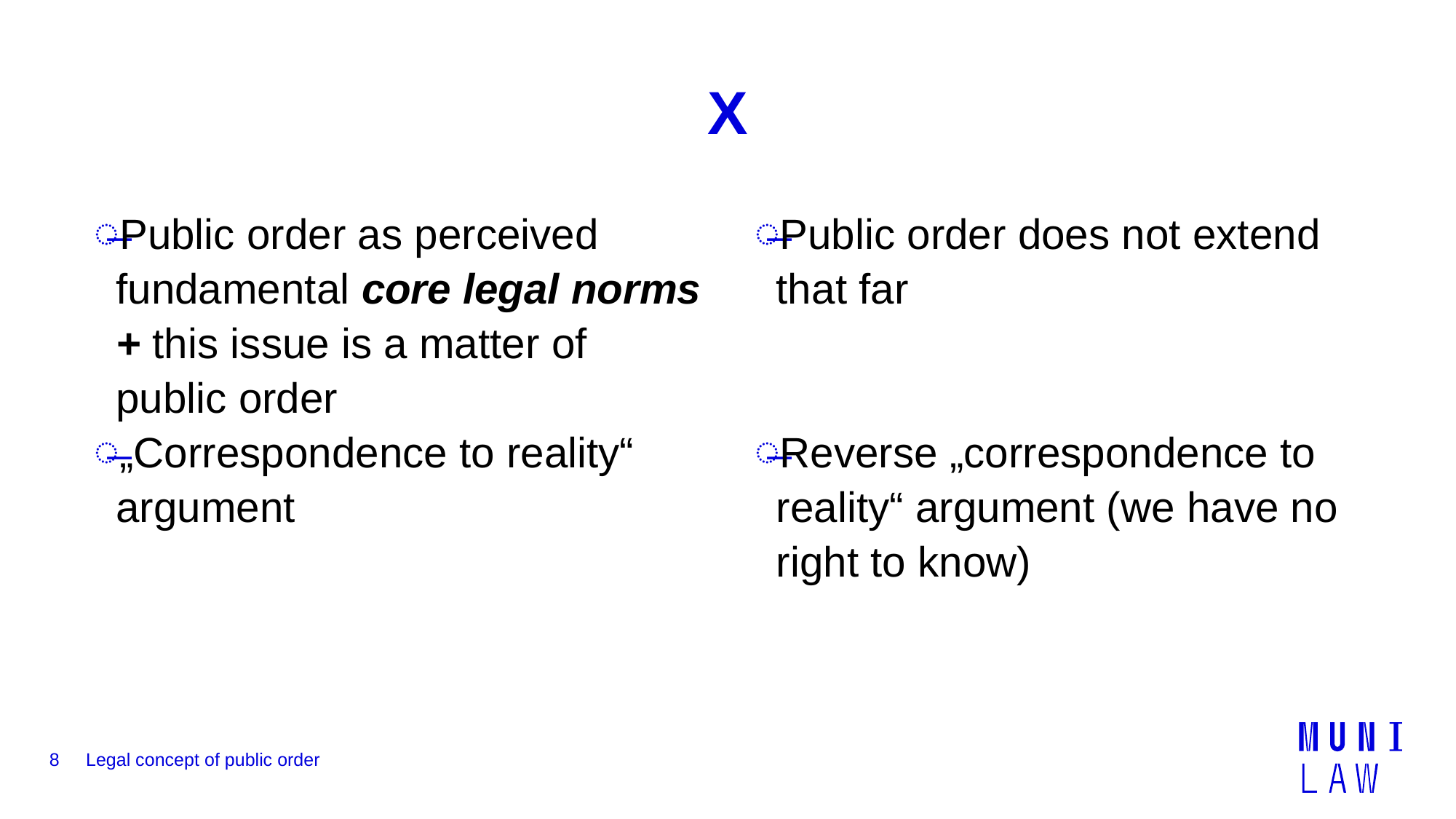

# X
Public order as perceived fundamental core legal norms + this issue is a matter of public order
„Correspondence to reality“ argument

Public order does not extend that far

Reverse „correspondence to reality“ argument (we have no right to know)
8
Legal concept of public order